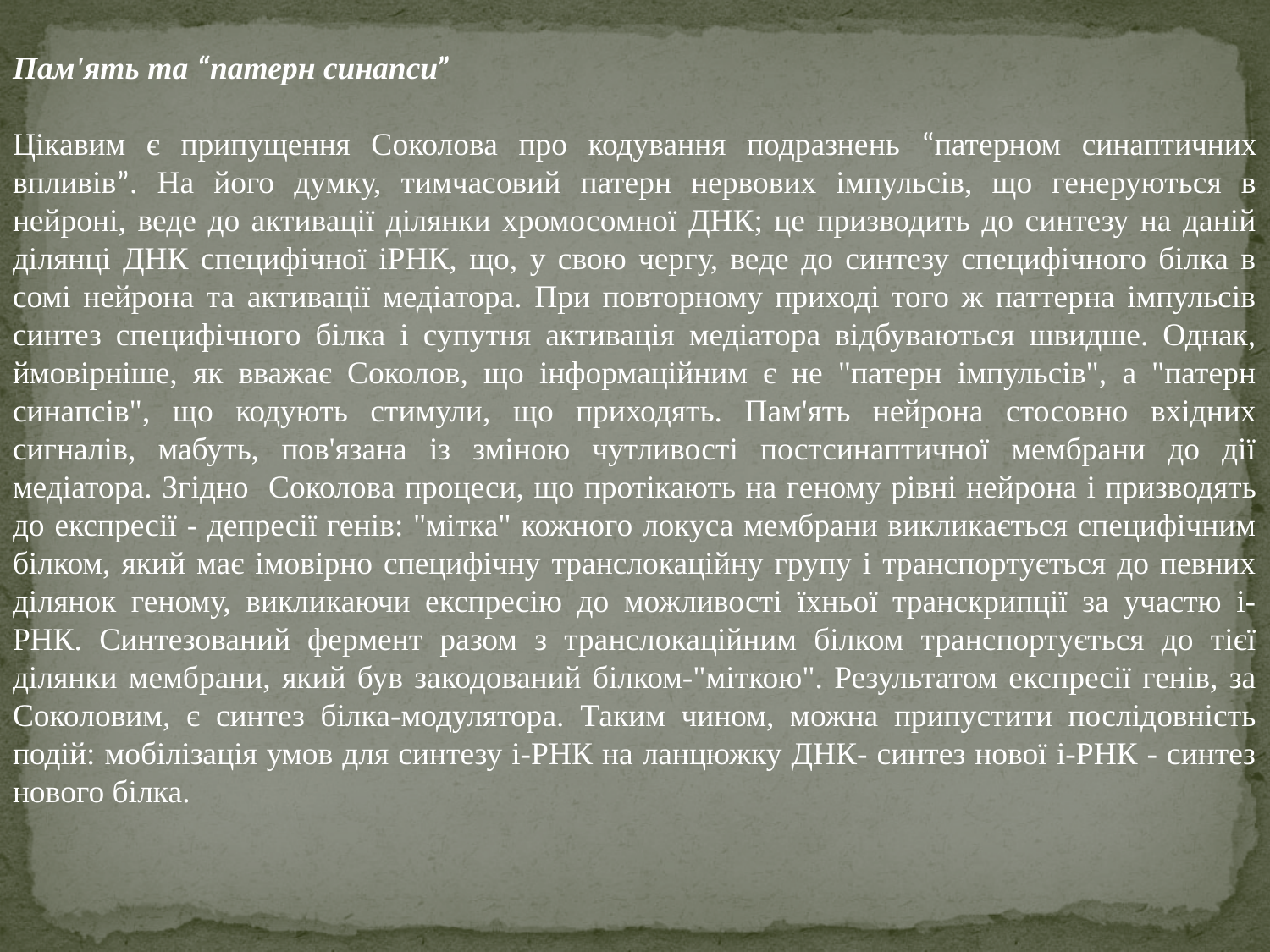

Пам'ять та “патерн синапси”

Цікавим є припущення Соколова про кодування подразнень “патерном синаптичних впливів”. На його думку, тимчасовий патерн нервових імпульсів, що генеруються в нейроні, веде до активації ділянки хромосомної ДНК; це призводить до синтезу на даній ділянці ДНК специфічної іРНК, що, у свою чергу, веде до синтезу специфічного білка в сомі нейрона та активації медіатора. При повторному приході того ж паттерна імпульсів синтез специфічного білка і супутня активація медіатора відбуваються швидше. Однак, ймовірніше, як вважає Соколов, що інформаційним є не "патерн імпульсів", а "патерн синапсів", що кодують стимули, що приходять. Пам'ять нейрона стосовно вхідних сигналів, мабуть, пов'язана із зміною чутливості постсинаптичної мембрани до дії медіатора. Згідно ​​ Соколова процеси, що протікають на геному рівні нейрона і призводять до експресії - депресії генів: "мітка" кожного локуса мембрани викликається специфічним білком, який має імовірно специфічну транслокаційну групу і транспортується до певних ділянок геному, викликаючи експресію до можливості їхньої транскрипції за участю і-РНК. Синтезований фермент разом з транслокаційним білком транспортується до тієї ділянки мембрани, який був закодований білком-"міткою". Результатом експресії генів, за Соколовим, є синтез білка-модулятора. Таким чином, можна припустити послідовність подій: мобілізація умов для синтезу і-РНК на ланцюжку ДНК- синтез нової і-РНК - синтез нового білка.